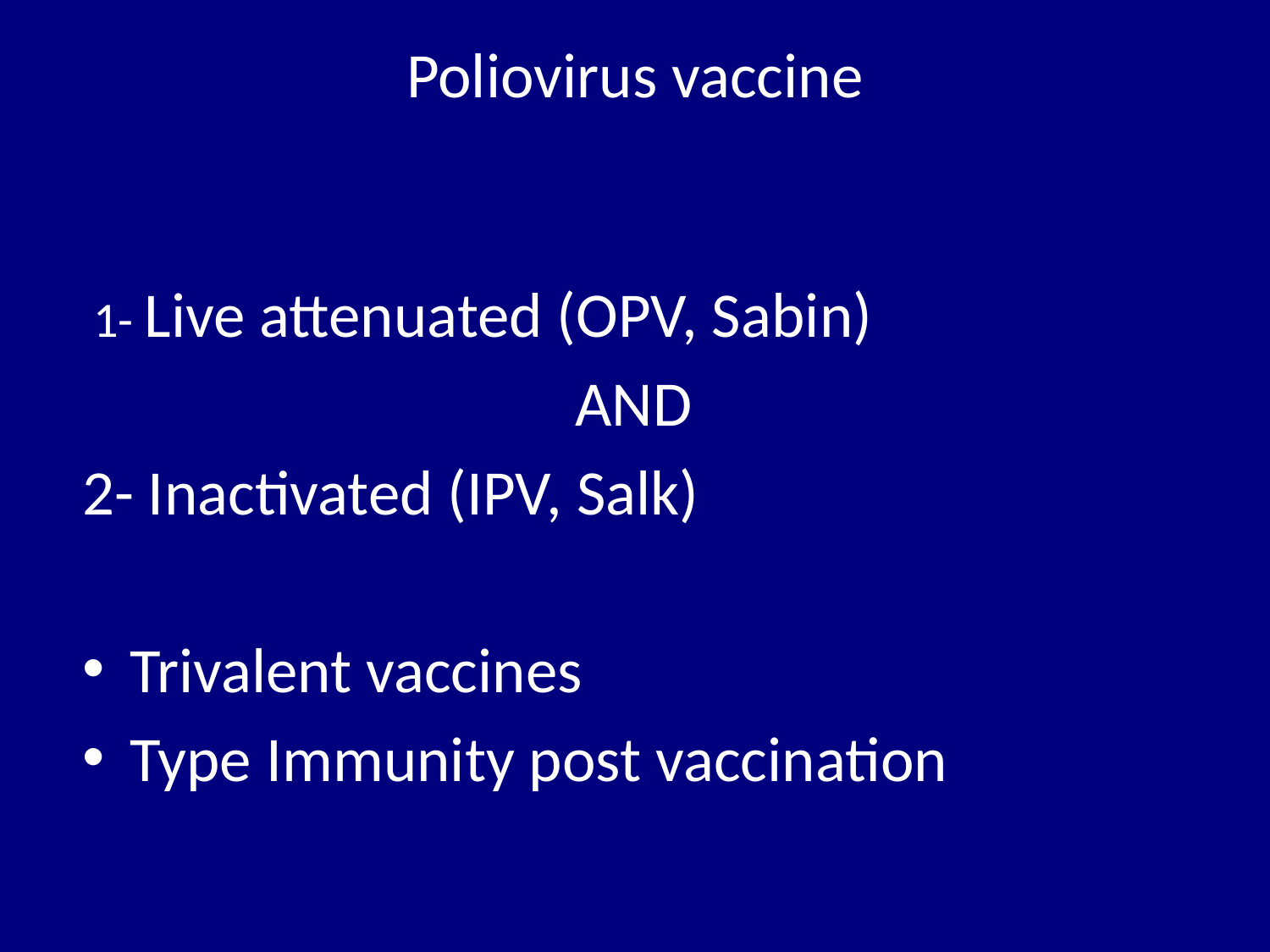

# Poliovirus vaccine

 1- Live attenuated (OPV, Sabin)
AND
2- Inactivated (IPV, Salk)

Trivalent vaccines
Type Immunity post vaccination